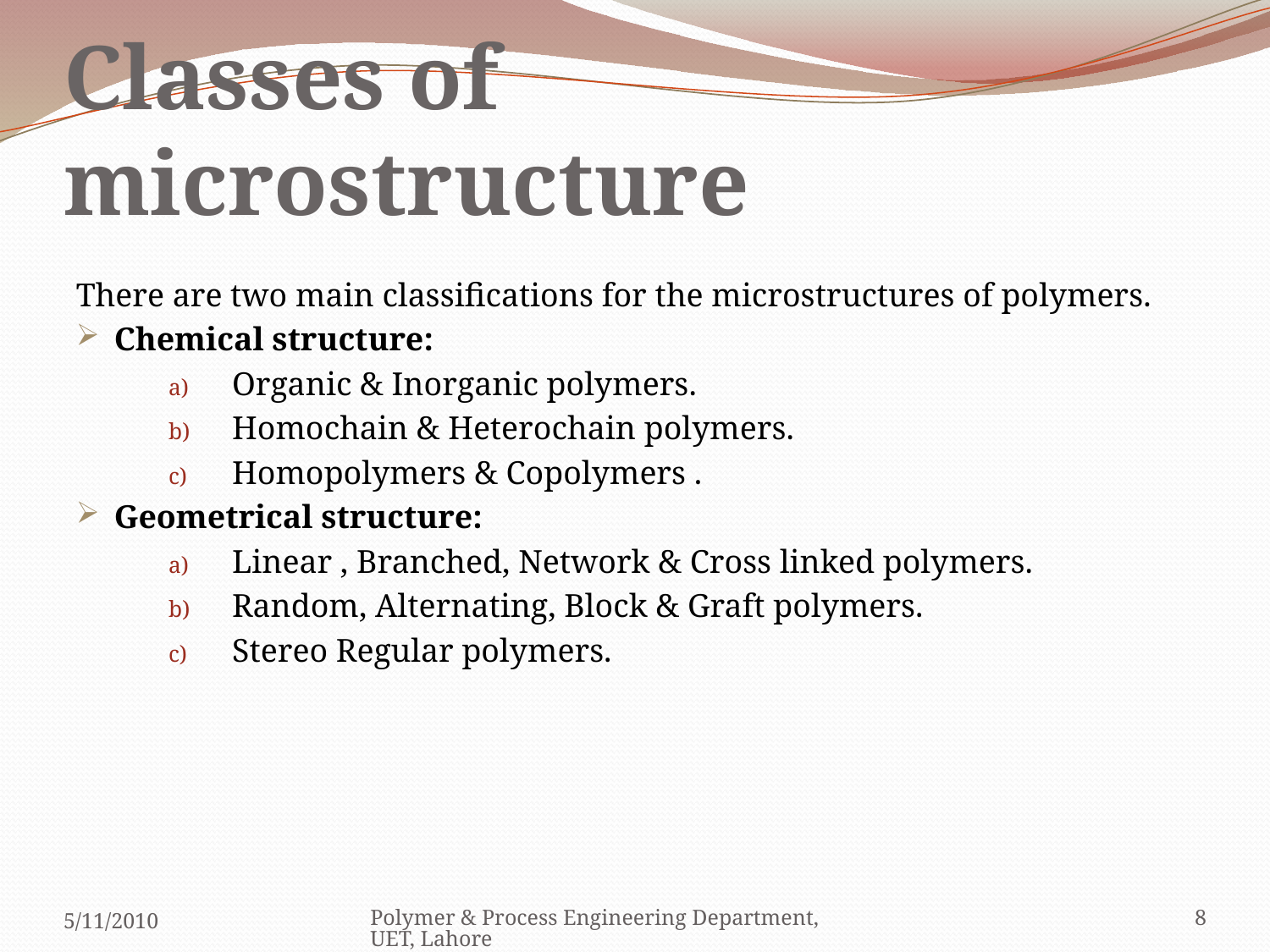

# Classes of microstructure
There are two main classifications for the microstructures of polymers.
Chemical structure:
Organic & Inorganic polymers.
Homochain & Heterochain polymers.
Homopolymers & Copolymers .
Geometrical structure:
Linear , Branched, Network & Cross linked polymers.
Random, Alternating, Block & Graft polymers.
Stereo Regular polymers.

5/11/2010
Polymer & Process Engineering Department, UET, Lahore
8